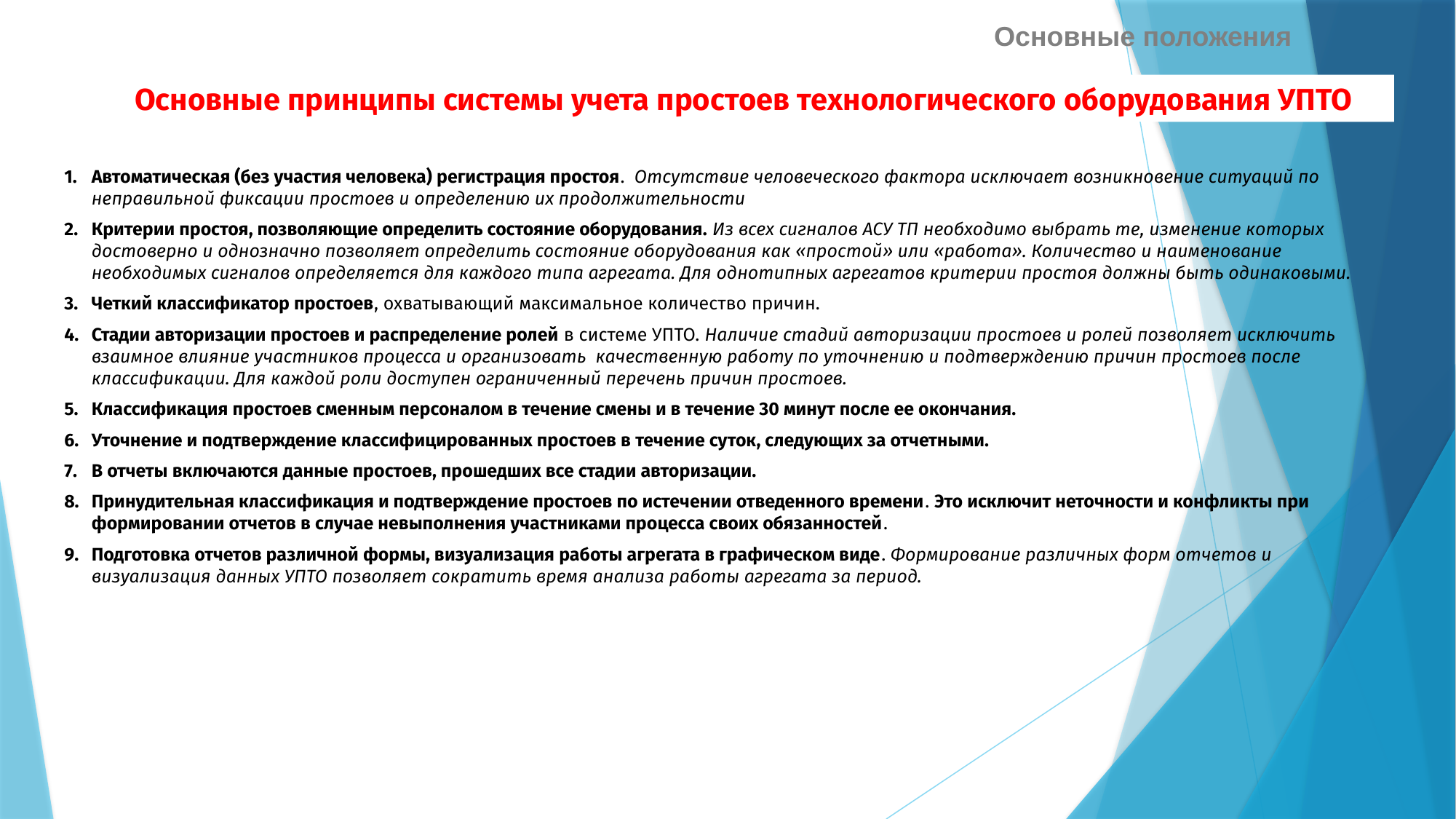

Основные положения
Основные принципы системы учета простоев технологического оборудования УПТО
Автоматическая (без участия человека) регистрация простоя.  Отсутствие человеческого фактора исключает возникновение ситуаций по неправильной фиксации простоев и определению их продолжительности
Критерии простоя, позволяющие определить состояние оборудования. Из всех сигналов АСУ ТП необходимо выбрать те, изменение которых достоверно и однозначно позволяет определить состояние оборудования как «простой» или «работа». Количество и наименование необходимых сигналов определяется для каждого типа агрегата. Для однотипных агрегатов критерии простоя должны быть одинаковыми.
Четкий классификатор простоев, охватывающий максимальное количество причин.
Стадии авторизации простоев и распределение ролей в системе УПТО. Наличие стадий авторизации простоев и ролей позволяет исключить взаимное влияние участников процесса и организовать  качественную работу по уточнению и подтверждению причин простоев после классификации. Для каждой роли доступен ограниченный перечень причин простоев.
Классификация простоев сменным персоналом в течение смены и в течение 30 минут после ее окончания.
Уточнение и подтверждение классифицированных простоев в течение суток, следующих за отчетными.
В отчеты включаются данные простоев, прошедших все стадии авторизации.
Принудительная классификация и подтверждение простоев по истечении отведенного времени. Это исключит неточности и конфликты при формировании отчетов в случае невыполнения участниками процесса своих обязанностей.
Подготовка отчетов различной формы, визуализация работы агрегата в графическом виде. Формирование различных форм отчетов и визуализация данных УПТО позволяет сократить время анализа работы агрегата за период.